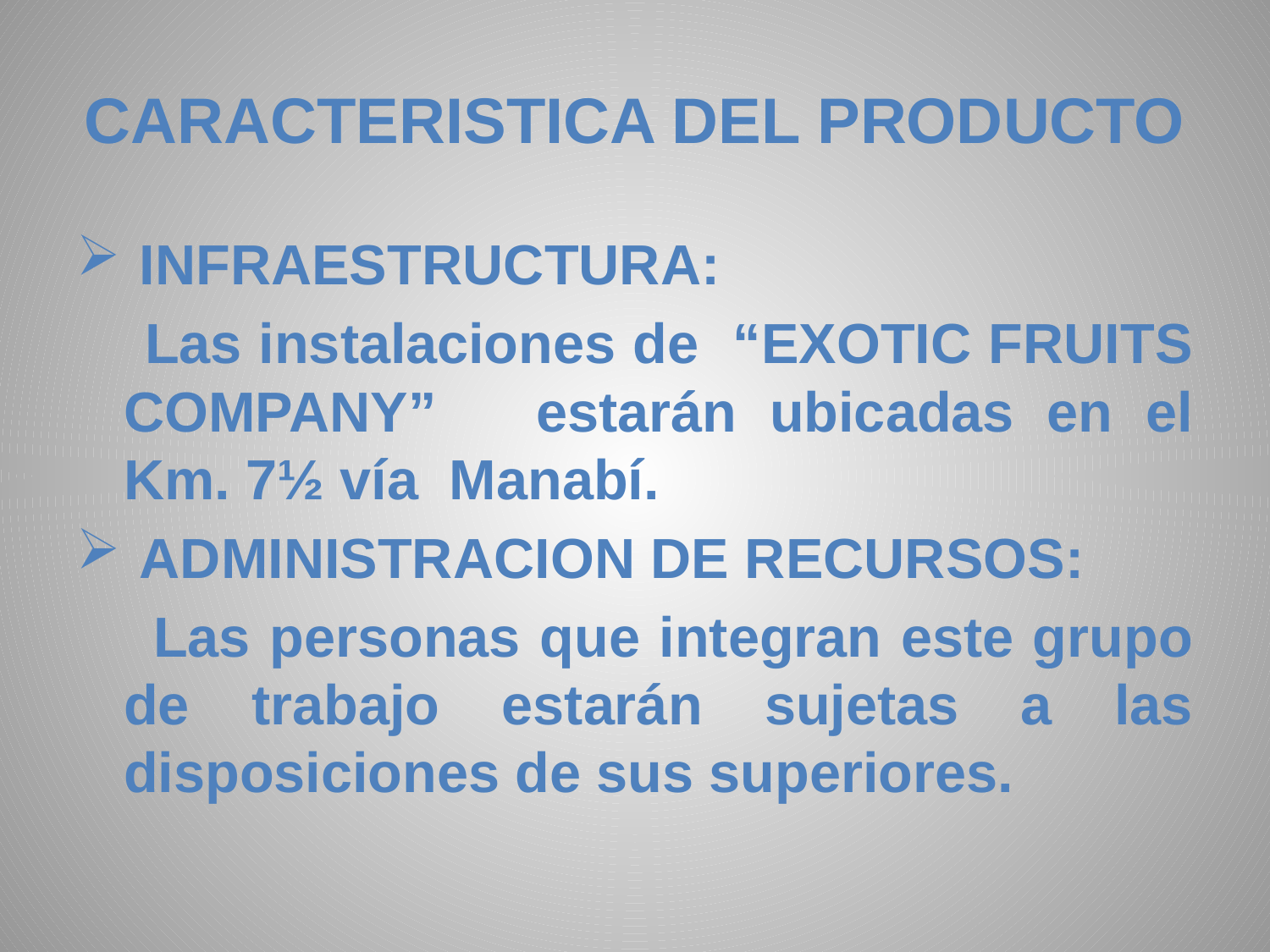

# CARACTERISTICA DEL PRODUCTO
 INFRAESTRUCTURA:
    Las instalaciones de  “EXOTIC FRUITS COMPANY”   estarán ubicadas en el Km. 7½ vía  Manabí.
 ADMINISTRACION DE RECURSOS:
    Las personas que integran este grupo de trabajo estarán sujetas a las disposiciones de sus superiores.